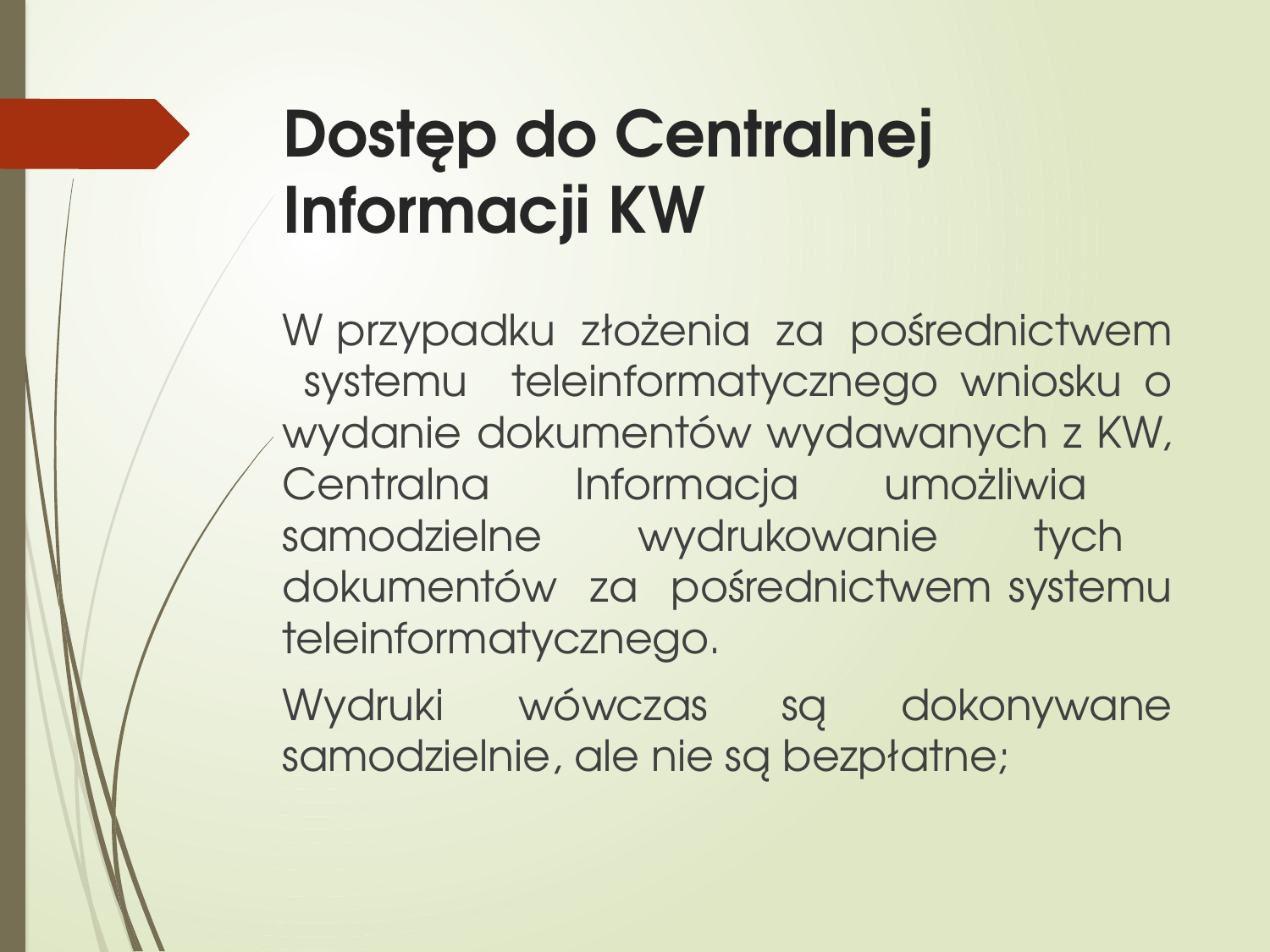

# Dostęp do Centralnej Informacji KW
W przypadku  złożenia  za  pośrednictwem  systemu  teleinformatycznego wniosku o wydanie dokumentów wydawanych z KW, Centralna Informacja umożliwia  samodzielne  wydrukowanie  tych  dokumentów  za  pośrednictwem systemu teleinformatycznego.
Wydruki wówczas są dokonywane samodzielnie, ale nie są bezpłatne;